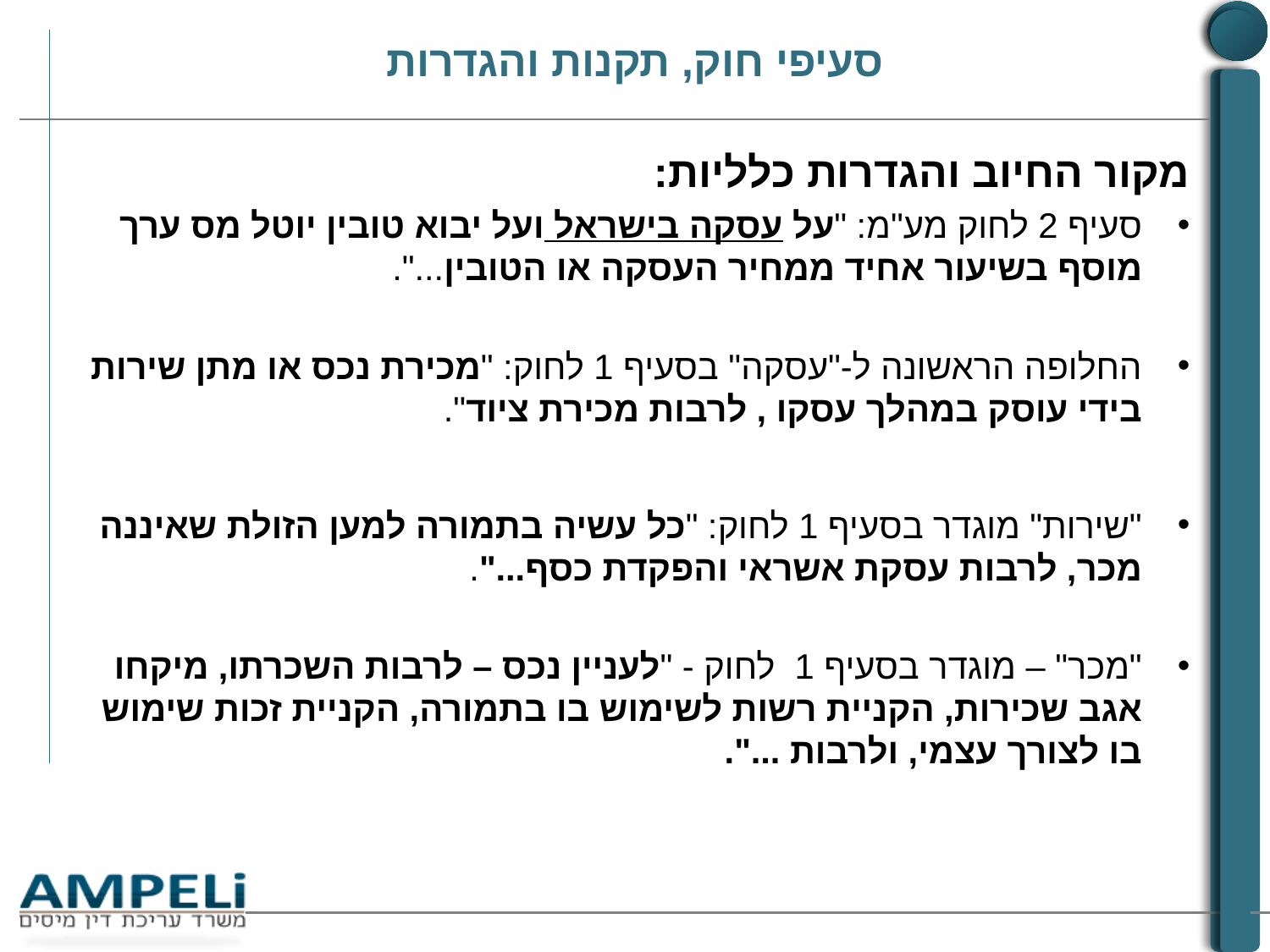

# סעיפי חוק, תקנות והגדרות
מקור החיוב והגדרות כלליות:
סעיף 2 לחוק מע"מ: "על עסקה בישראל ועל יבוא טובין יוטל מס ערך מוסף בשיעור אחיד ממחיר העסקה או הטובין...".

החלופה הראשונה ל-"עסקה" בסעיף 1 לחוק: "מכירת נכס או מתן שירות בידי עוסק במהלך עסקו , לרבות מכירת ציוד".

"שירות" מוגדר בסעיף 1 לחוק: "כל עשיה בתמורה למען הזולת שאיננה מכר, לרבות עסקת אשראי והפקדת כסף...".

"מכר" – מוגדר בסעיף 1  לחוק - "לעניין נכס – לרבות השכרתו, מיקחו אגב שכירות, הקניית רשות לשימוש בו בתמורה, הקניית זכות שימוש בו לצורך עצמי, ולרבות ...".